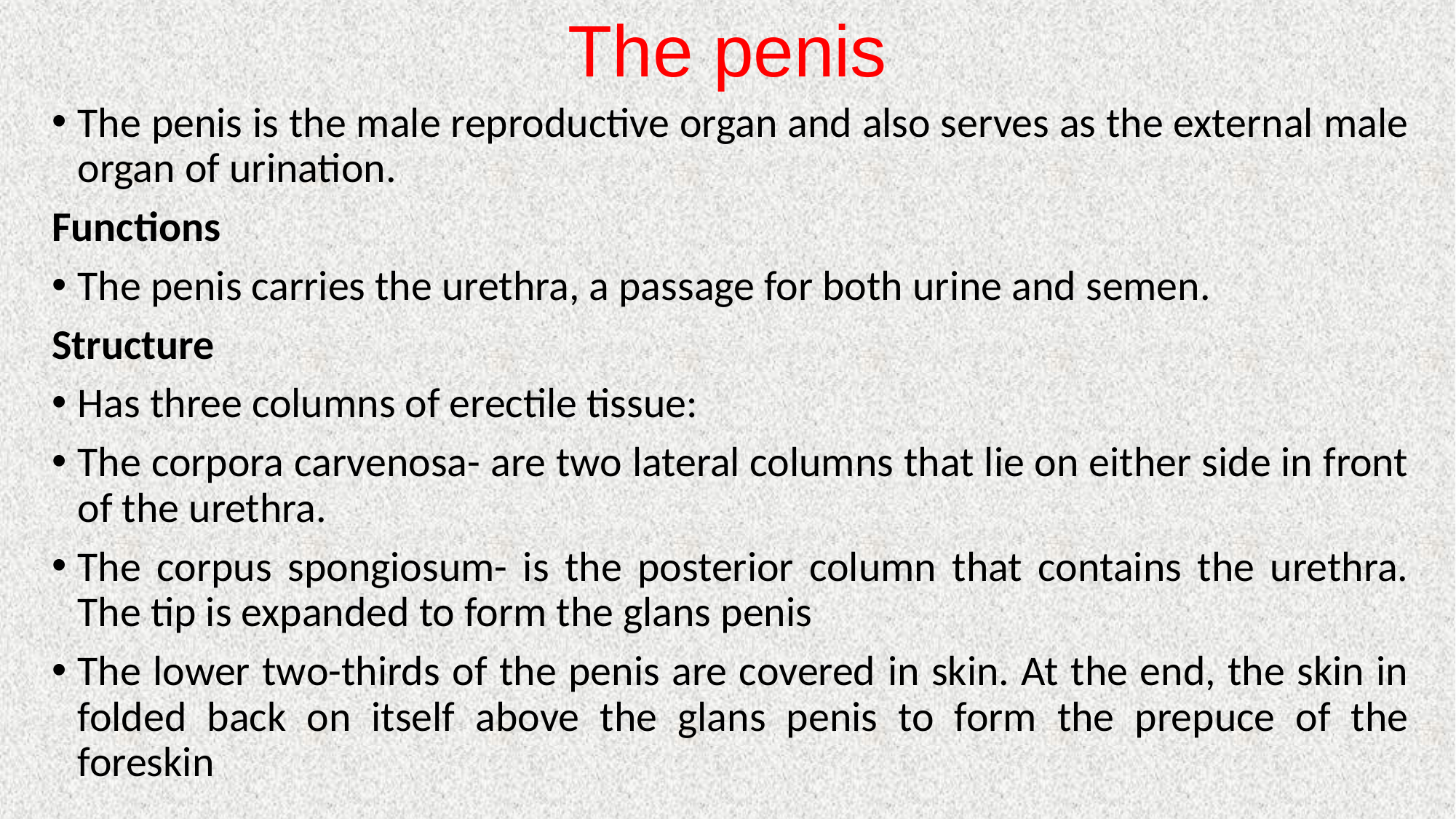

# The penis
The penis is the male reproductive organ and also serves as the external male organ of urination.
Functions
The penis carries the urethra, a passage for both urine and semen.
Structure
Has three columns of erectile tissue:
The corpora carvenosa- are two lateral columns that lie on either side in front of the urethra.
The corpus spongiosum- is the posterior column that contains the urethra. The tip is expanded to form the glans penis
The lower two-thirds of the penis are covered in skin. At the end, the skin in folded back on itself above the glans penis to form the prepuce of the foreskin